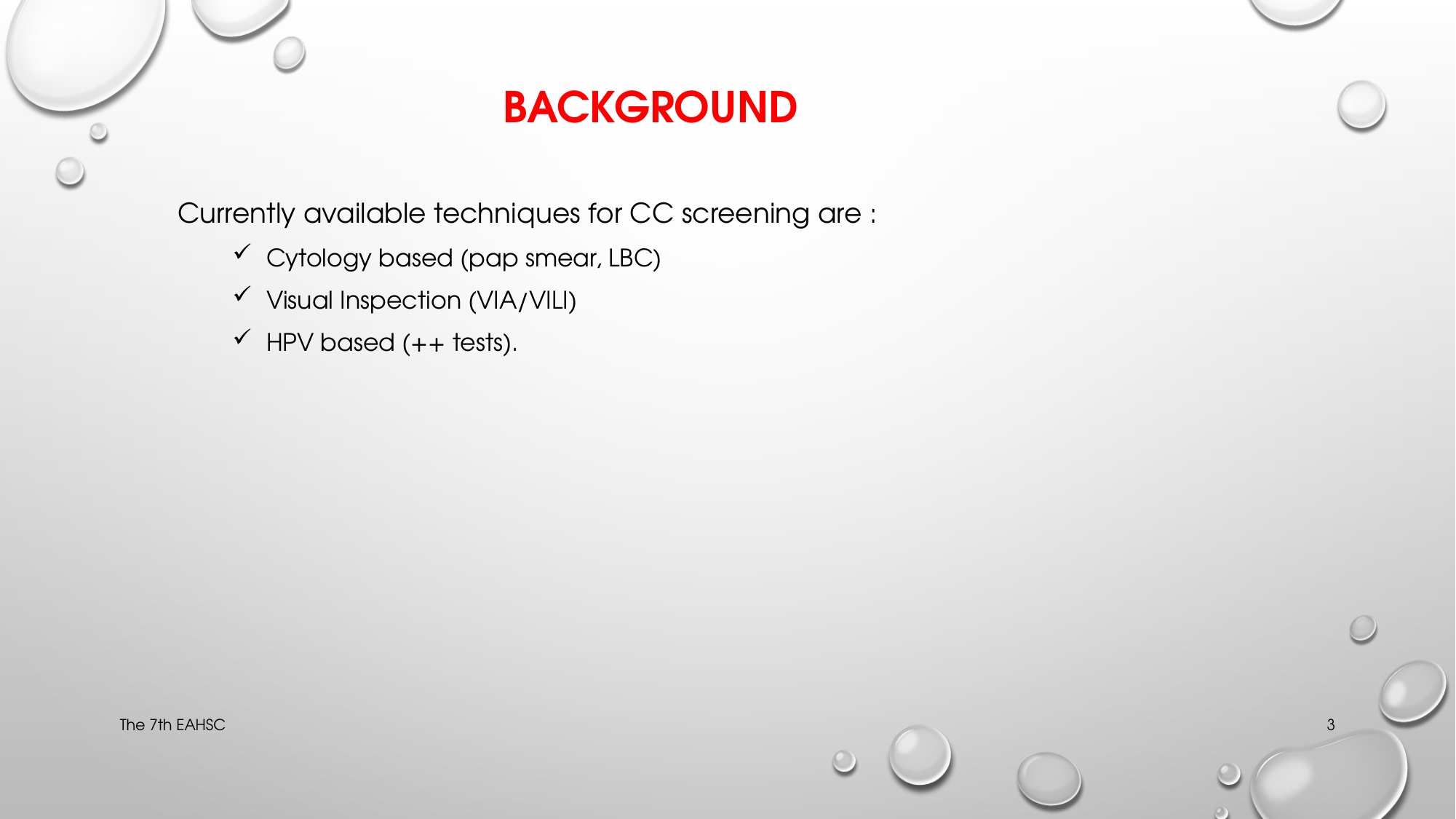

Background
Currently available techniques for CC screening are :
 Cytology based (pap smear, LBC)
 Visual Inspection (VIA/VILI)
 HPV based (++ tests).

The 7th EAHSC
3